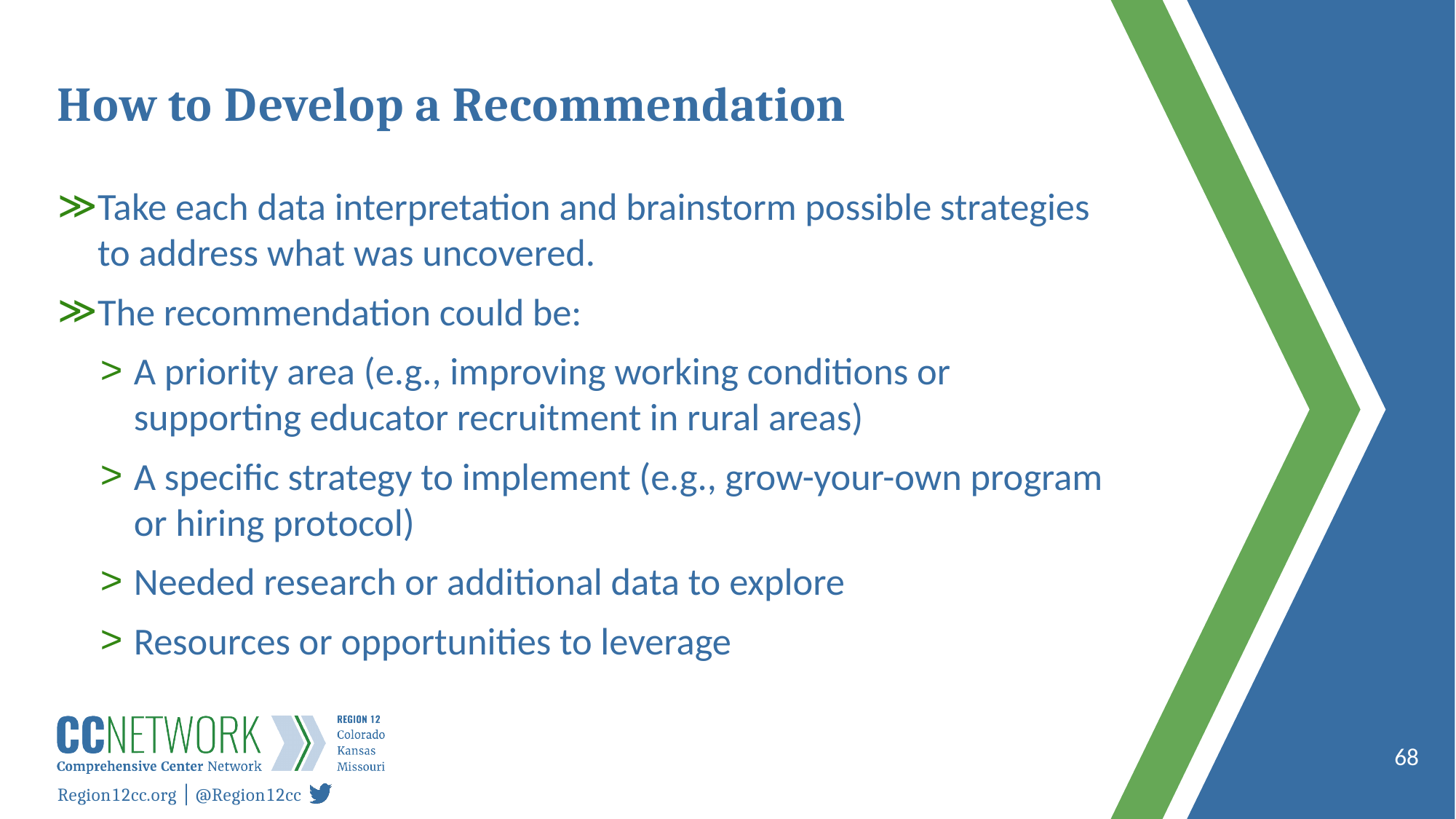

# How to Develop a Recommendation
Take each data interpretation and brainstorm possible strategies to address what was uncovered.
The recommendation could be:
A priority area (e.g., improving working conditions or supporting educator recruitment in rural areas)
A specific strategy to implement (e.g., grow-your-own program or hiring protocol)
Needed research or additional data to explore
Resources or opportunities to leverage
68